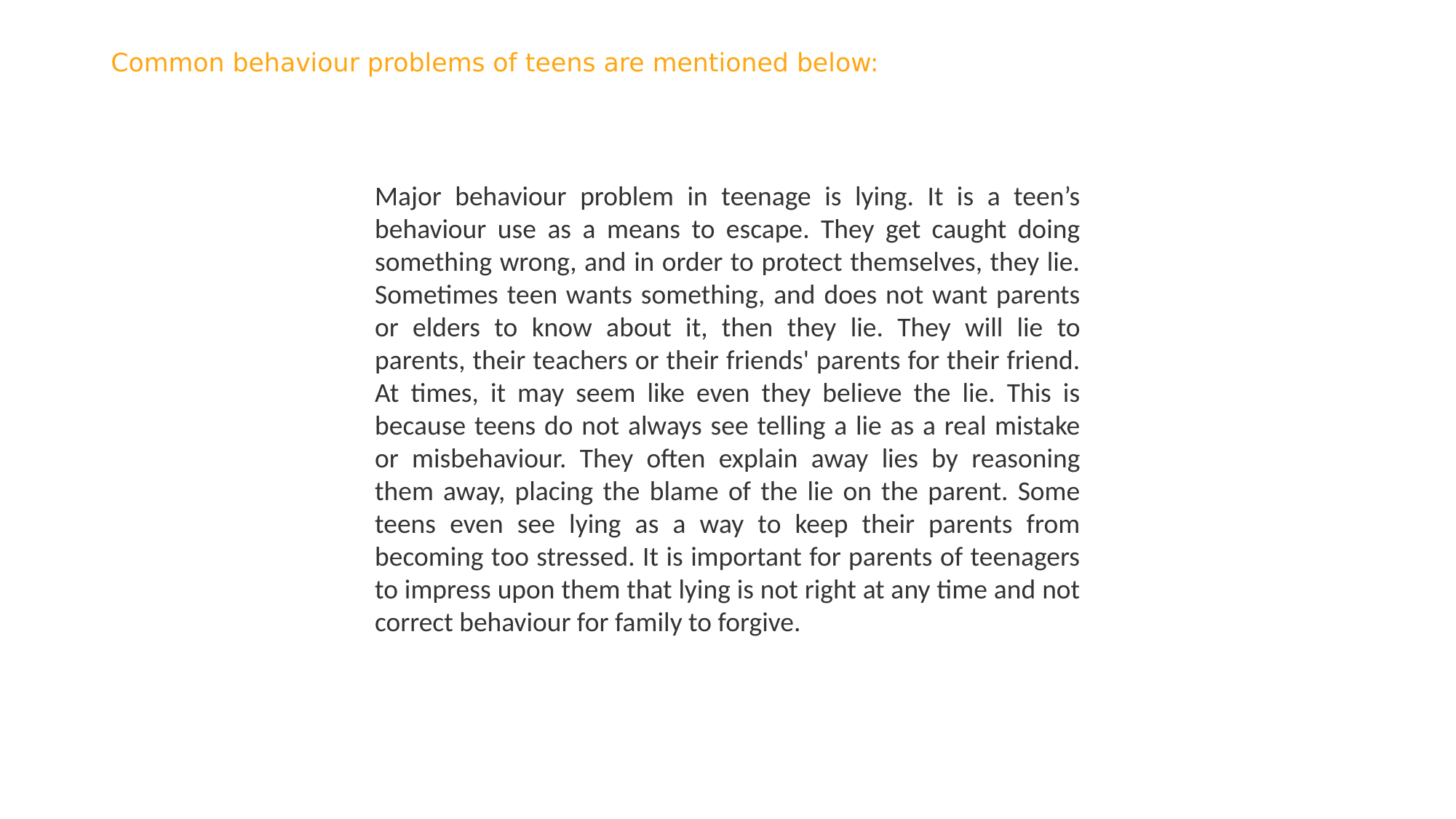

# Common behaviour problems of teens are mentioned below:
Major behaviour problem in teenage is lying. It is a teen’s behaviour use as a means to escape. They get caught doing something wrong, and in order to protect themselves, they lie. Sometimes teen wants something, and does not want parents or elders to know about it, then they lie. They will lie to parents, their teachers or their friends' parents for their friend. At times, it may seem like even they believe the lie. This is because teens do not always see telling a lie as a real mistake or misbehaviour. They often explain away lies by reasoning them away, placing the blame of the lie on the parent. Some teens even see lying as a way to keep their parents from becoming too stressed. It is important for parents of teenagers to impress upon them that lying is not right at any time and not correct behaviour for family to forgive.